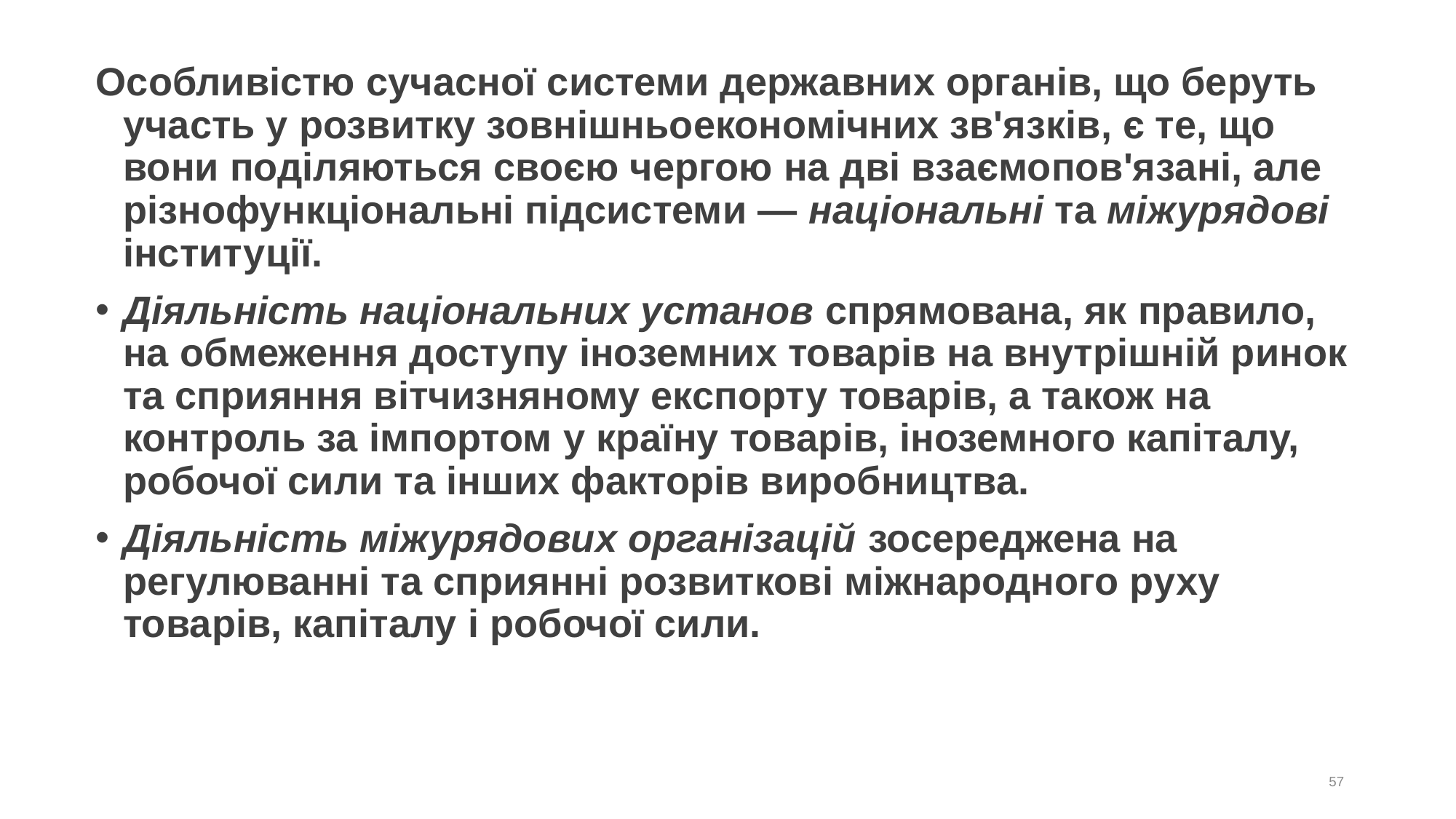

# Особливістю сучасної системи державних органів, що беруть участь у розвитку зовнішньоекономічних зв'язків, є те, що вони поділяються своєю чергою на дві взаємопов'язані, але різнофункціональні підсистеми — національні та міжурядові інституції.
Діяльність національних установ спрямована, як правило, на обмеження доступу іноземних товарів на внутрішній ринок та сприяння вітчизняному експорту товарів, а також на контроль за імпортом у країну товарів, іноземного капіталу,  робочої сили та інших факторів виробництва.
Діяльність міжурядових організацій зосереджена на регулюванні та сприянні розвиткові міжнародного руху товарів, капіталу і робочої сили.
57